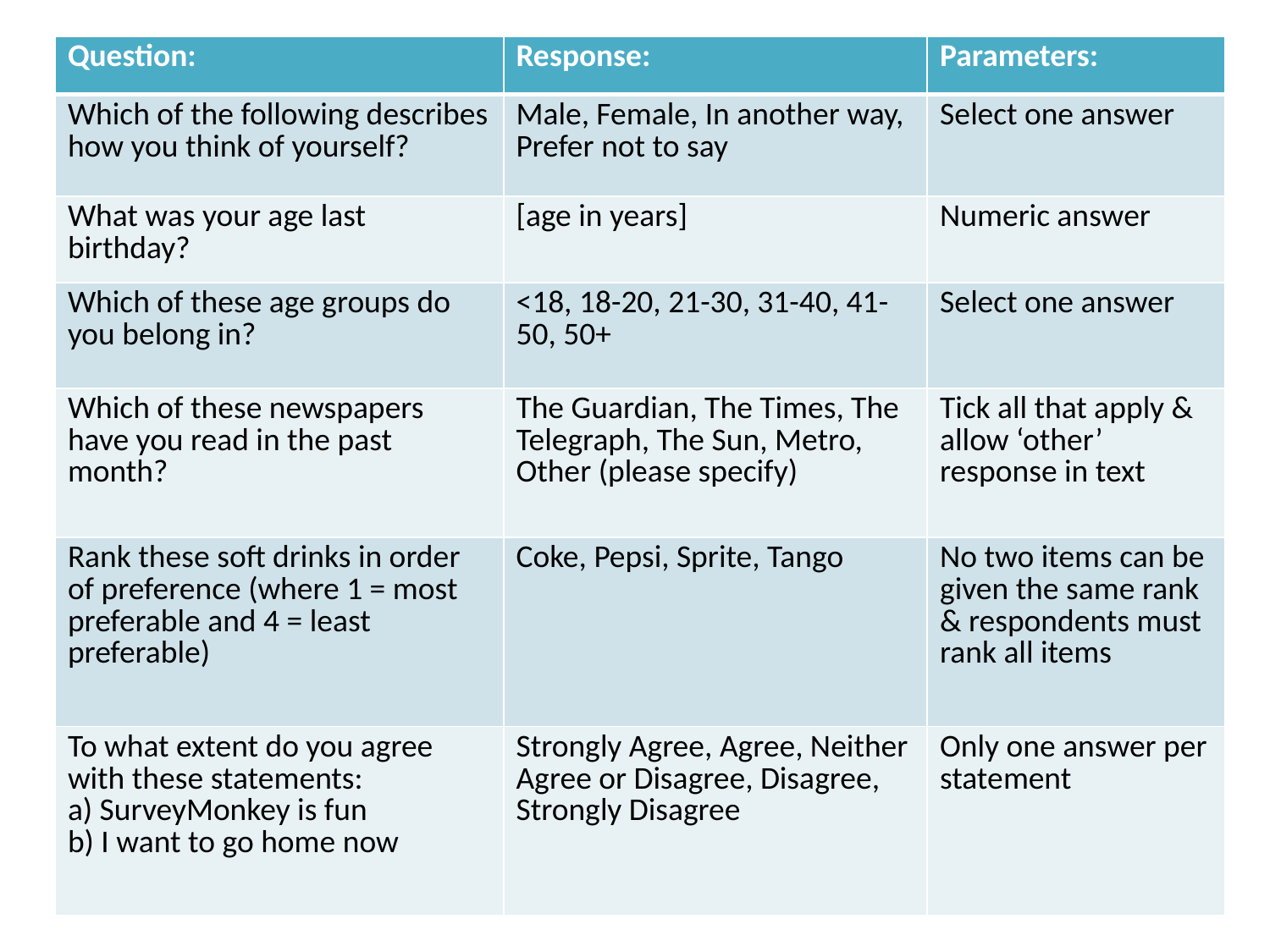

| Question: | Response: | Parameters: |
| --- | --- | --- |
| Which of the following describes how you think of yourself? | Male, Female, In another way, Prefer not to say | Select one answer |
| What was your age last birthday? | [age in years] | Numeric answer |
| Which of these age groups do you belong in? | <18, 18-20, 21-30, 31-40, 41-50, 50+ | Select one answer |
| Which of these newspapers have you read in the past month? | The Guardian, The Times, The Telegraph, The Sun, Metro, Other (please specify) | Tick all that apply & allow ‘other’ response in text |
| Rank these soft drinks in order of preference (where 1 = most preferable and 4 = least preferable) | Coke, Pepsi, Sprite, Tango | No two items can be given the same rank & respondents must rank all items |
| To what extent do you agree with these statements: a) SurveyMonkey is fun b) I want to go home now | Strongly Agree, Agree, Neither Agree or Disagree, Disagree, Strongly Disagree | Only one answer per statement |